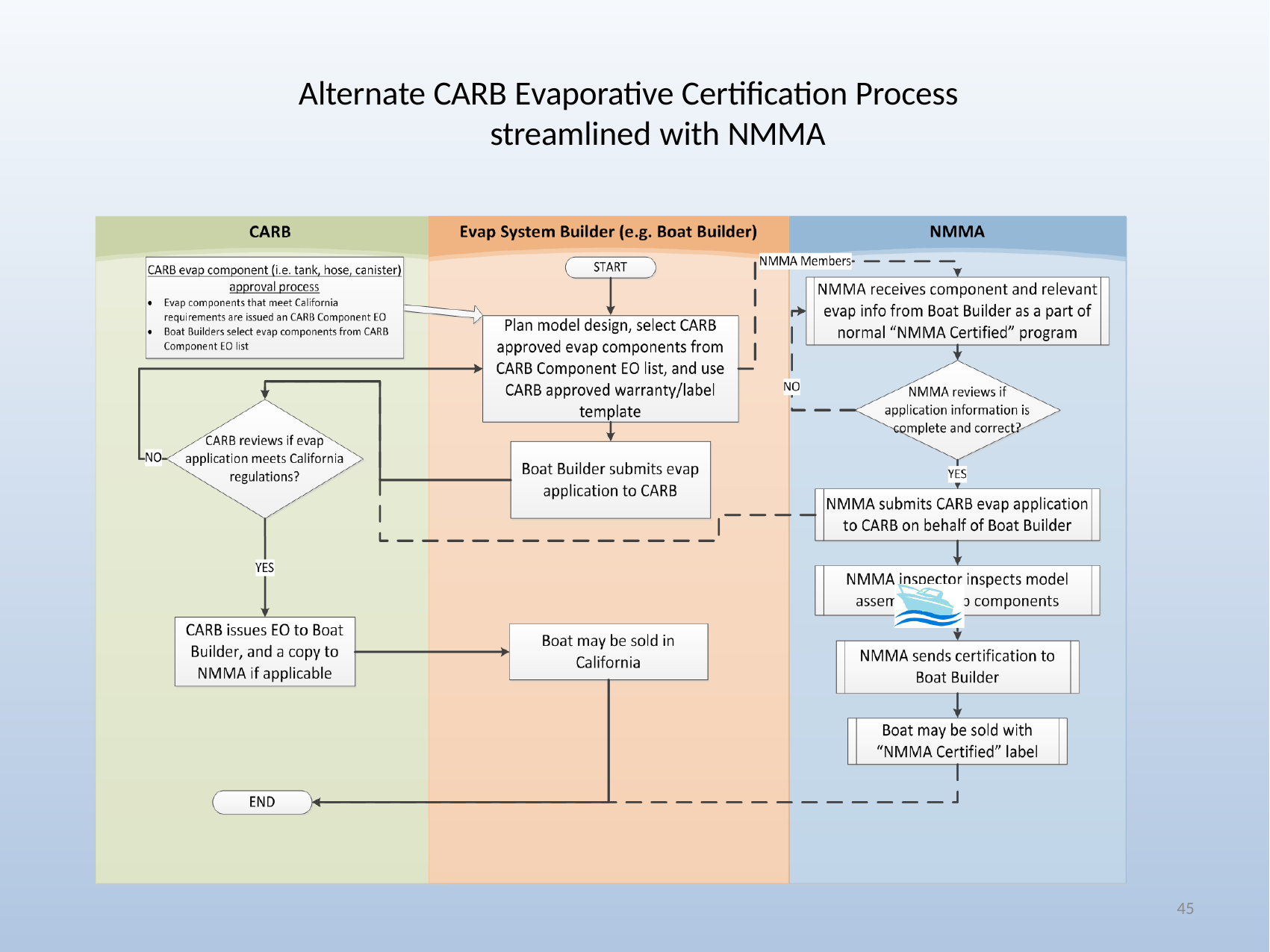

# Alternate CARB Evaporative Certification Process streamlined with NMMA

- - - - Alternate path for NMMA members
45